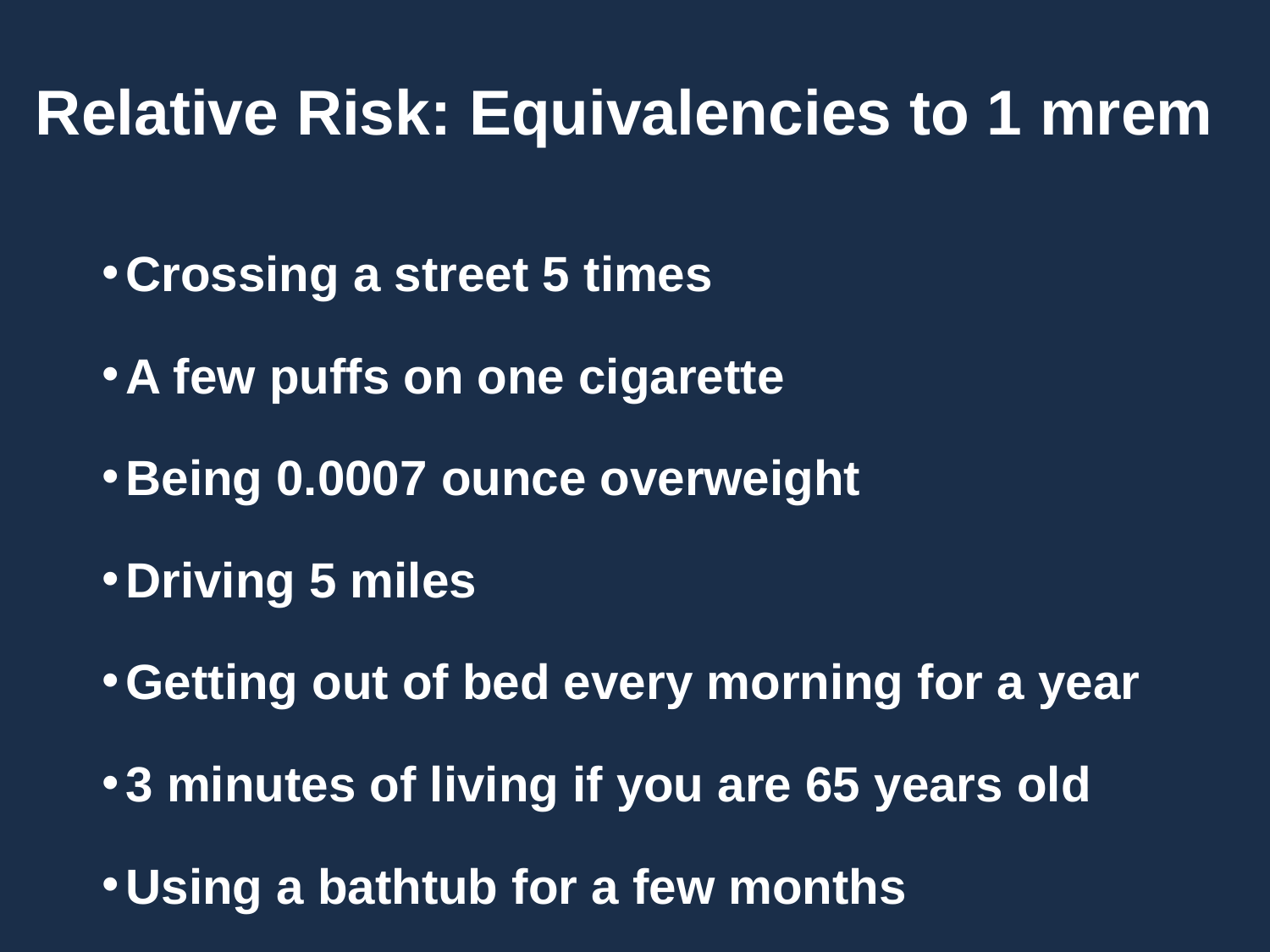

# Relative Risk: Equivalencies to 1 mrem
Crossing a street 5 times
A few puffs on one cigarette
Being 0.0007 ounce overweight
Driving 5 miles
Getting out of bed every morning for a year
3 minutes of living if you are 65 years old
Using a bathtub for a few months